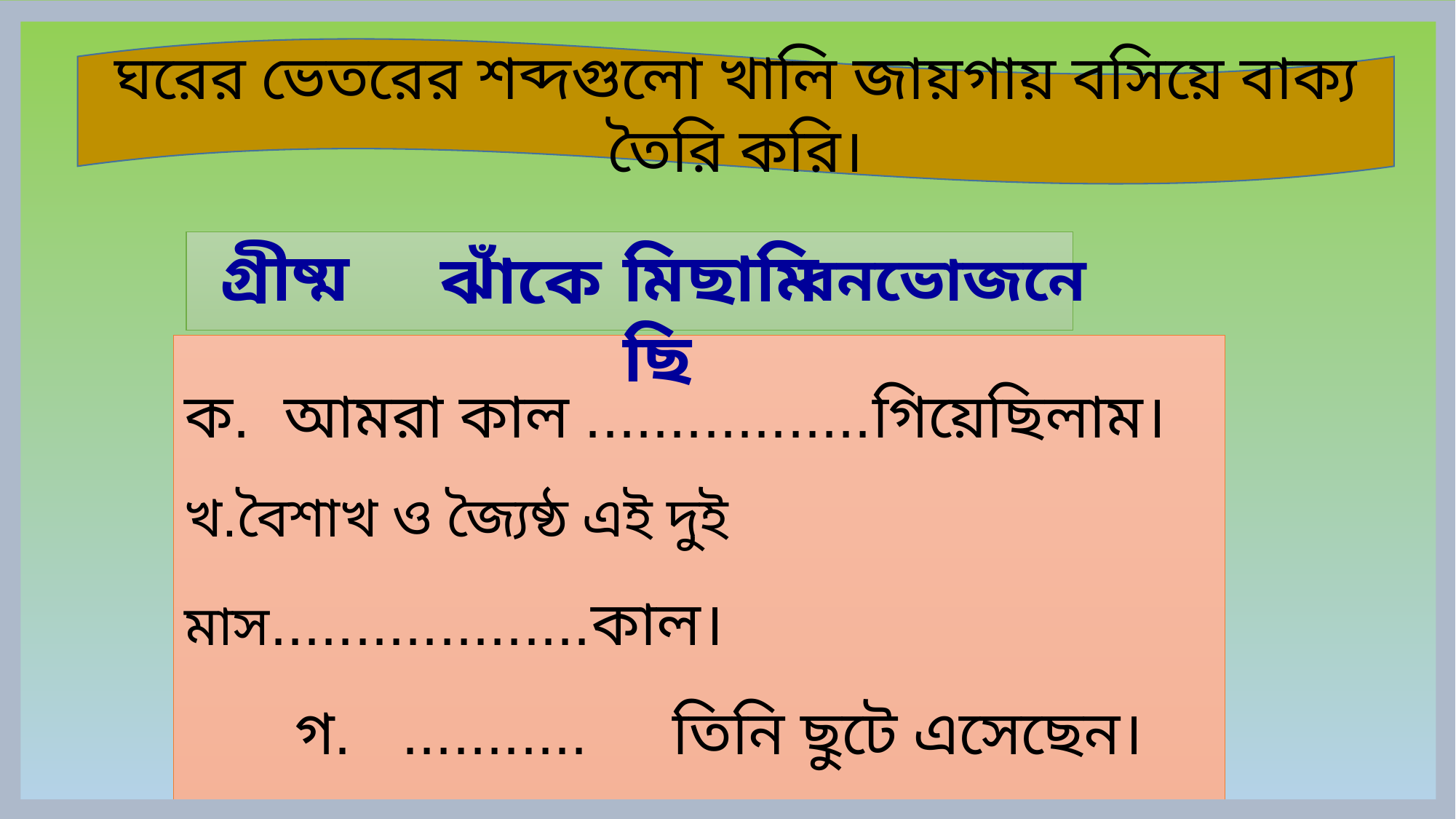

ঘরের ভেতরের শব্দগুলো খালি জায়গায় বসিয়ে বাক্য তৈরি করি।
গ্রীষ্ম
মিছামিছি

ঝাঁকে
 বনভোজনে
ক.  আমরা কাল .................গিয়েছিলাম।
খ.বৈশাখ ও জ্যৈষ্ঠ এই দুই মাস...................কাল।
       গ.   ...........     তিনি ছুটে এসেছেন।
     ঘ.  ...............    ঝাঁকে পাখি উড়ছে।